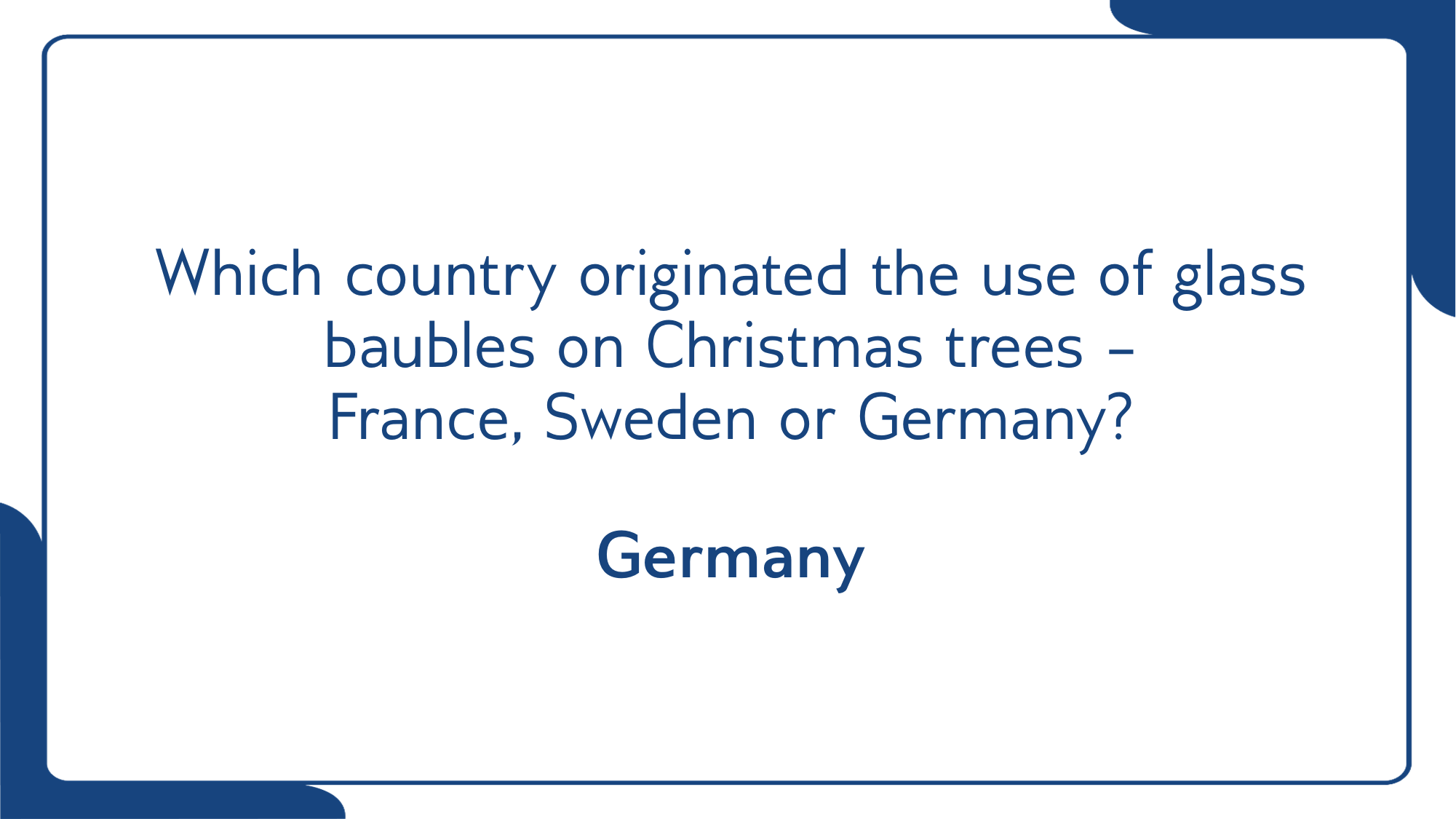

Which country originated the use of glass baubles on Christmas trees –
France, Sweden or Germany?
Germany